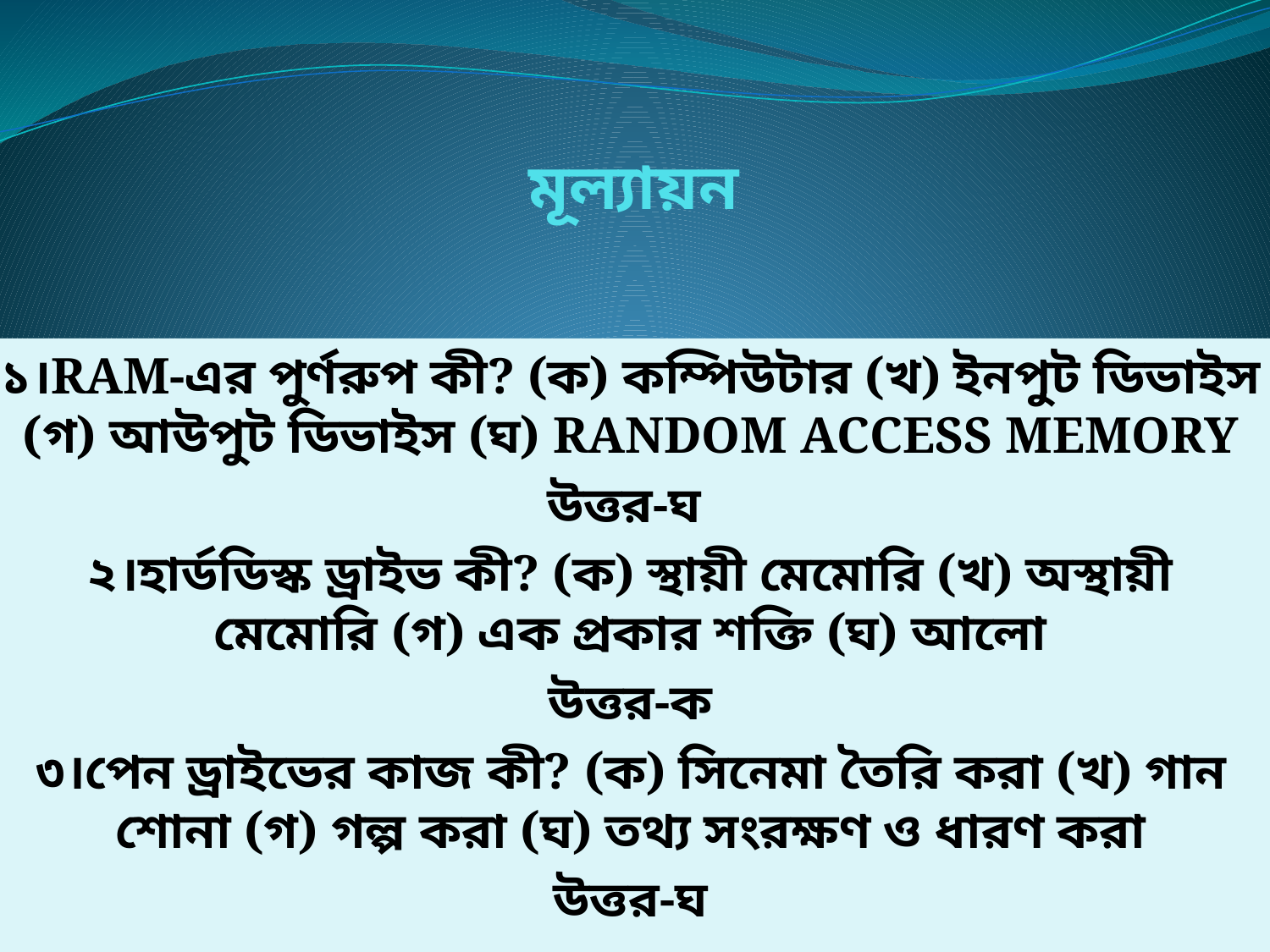

# মূল্যায়ন
১।RAM-এর পুর্ণরুপ কী? (ক) কম্পিউটার (খ) ইনপুট ডিভাইস (গ) আউপুট ডিভাইস (ঘ) RANDOM ACCESS MEMORY
উত্তর-ঘ
২।হার্ডডিস্ক ড্রাইভ কী? (ক) স্থায়ী মেমোরি (খ) অস্থায়ী মেমোরি (গ) এক প্রকার শক্তি (ঘ) আলো
উত্তর-ক
৩।পেন ড্রাইভের কাজ কী? (ক) সিনেমা তৈরি করা (খ) গান শোনা (গ) গল্প করা (ঘ) তথ্য সংরক্ষণ ও ধারণ করা
উত্তর-ঘ